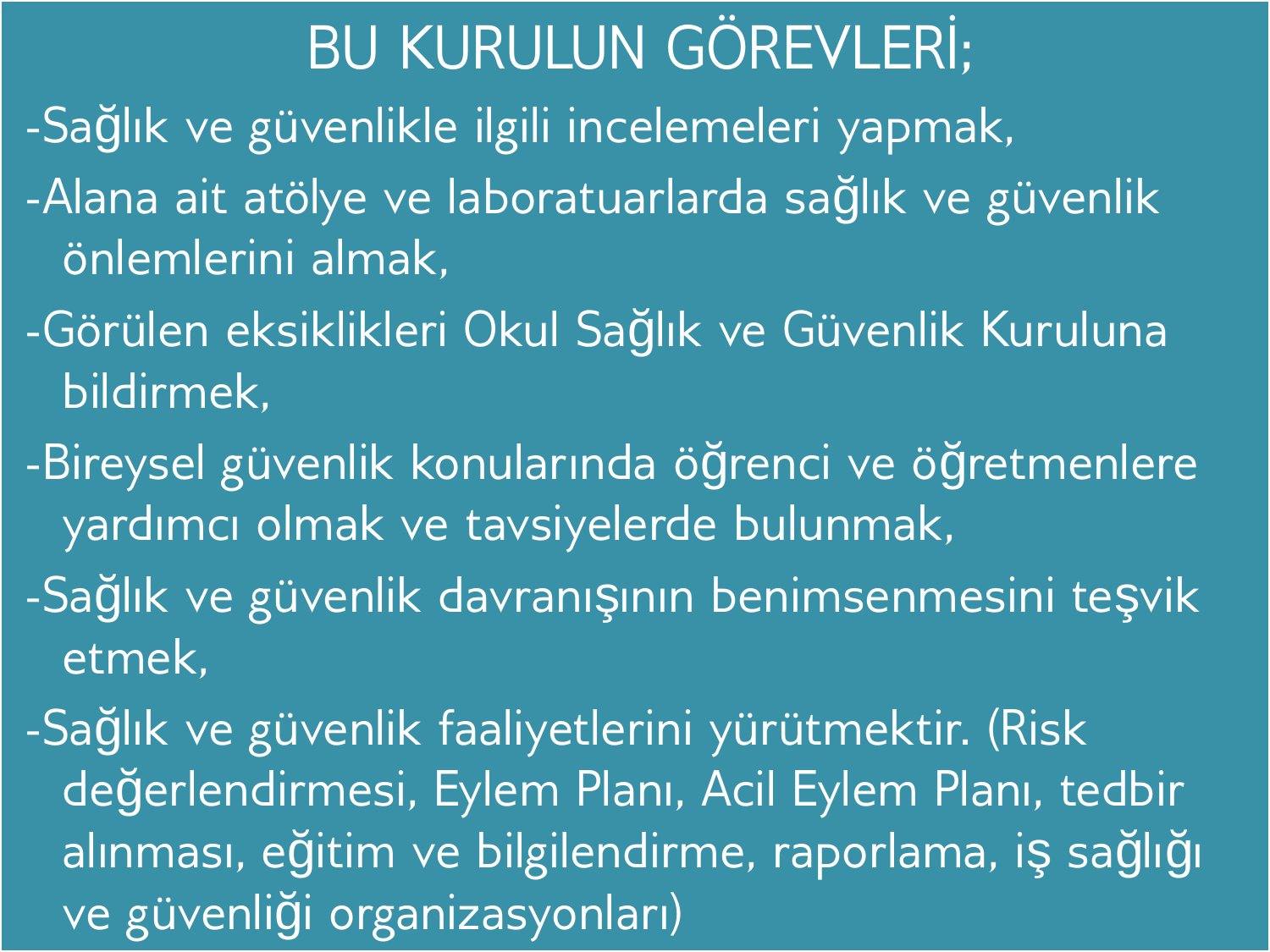

BU KURULUN GÖREVLERİ;
-Sağlık ve güvenlikle ilgili incelemeleri yapmak,
-Alana ait atölye ve laboratuarlarda sağlık ve güvenlik önlemlerini almak,
-Görülen eksiklikleri Okul Sağlık ve Güvenlik Kuruluna bildirmek,
-Bireysel güvenlik konularında öğrenci ve öğretmenlere yardımcı olmak ve tavsiyelerde bulunmak,
-Sağlık ve güvenlik davranışının benimsenmesini teşvik etmek,
-Sağlık ve güvenlik faaliyetlerini yürütmektir. (Risk değerlendirmesi, Eylem Planı, Acil Eylem Planı, tedbir alınması, eğitim ve bilgilendirme, raporlama, iş sağlığı ve güvenliği organizasyonları)